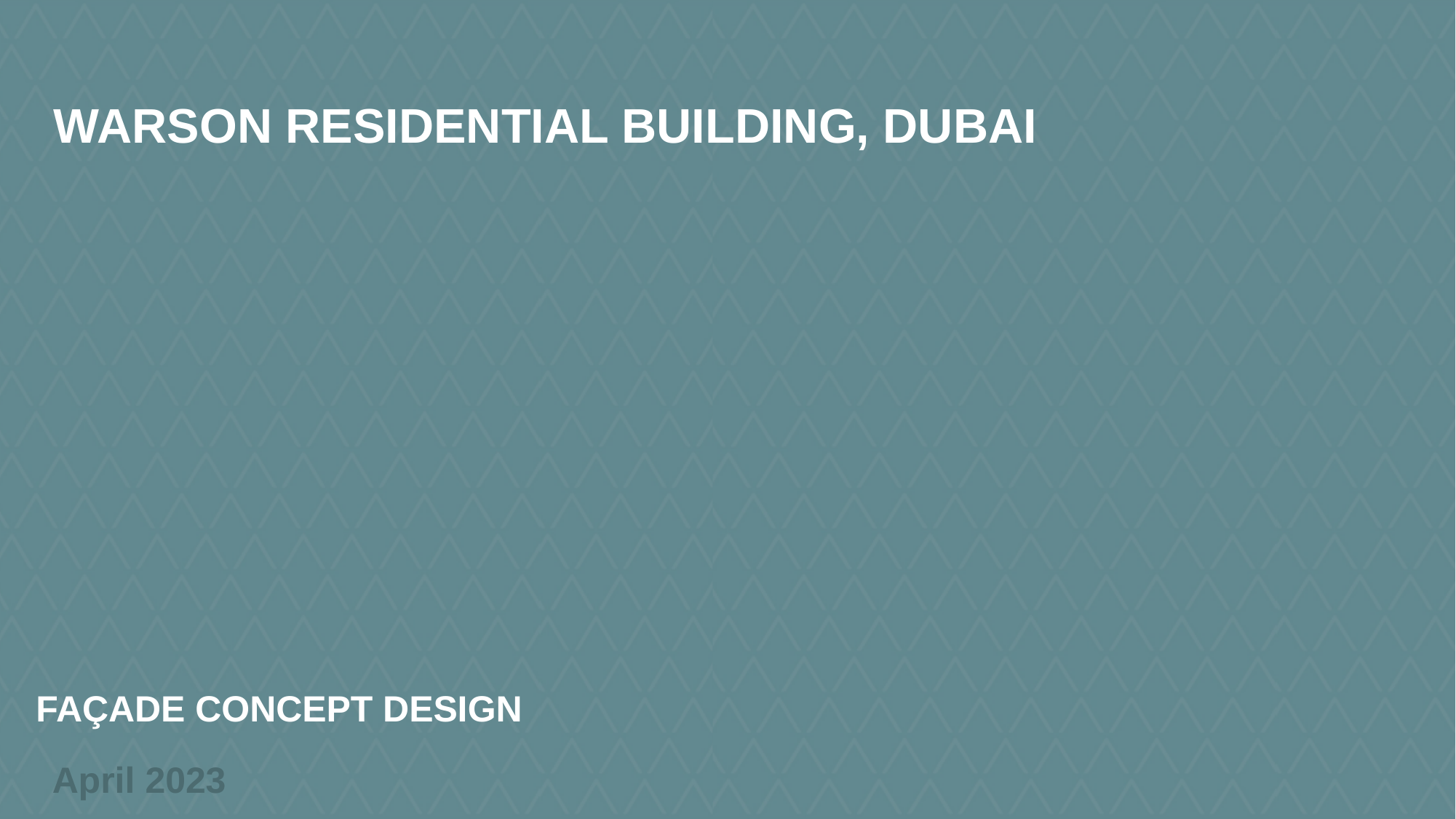

WARSON RESIDENTIAL BUILDING, DUBAI
FAÇADE CONCEPT DESIGN
April 2023